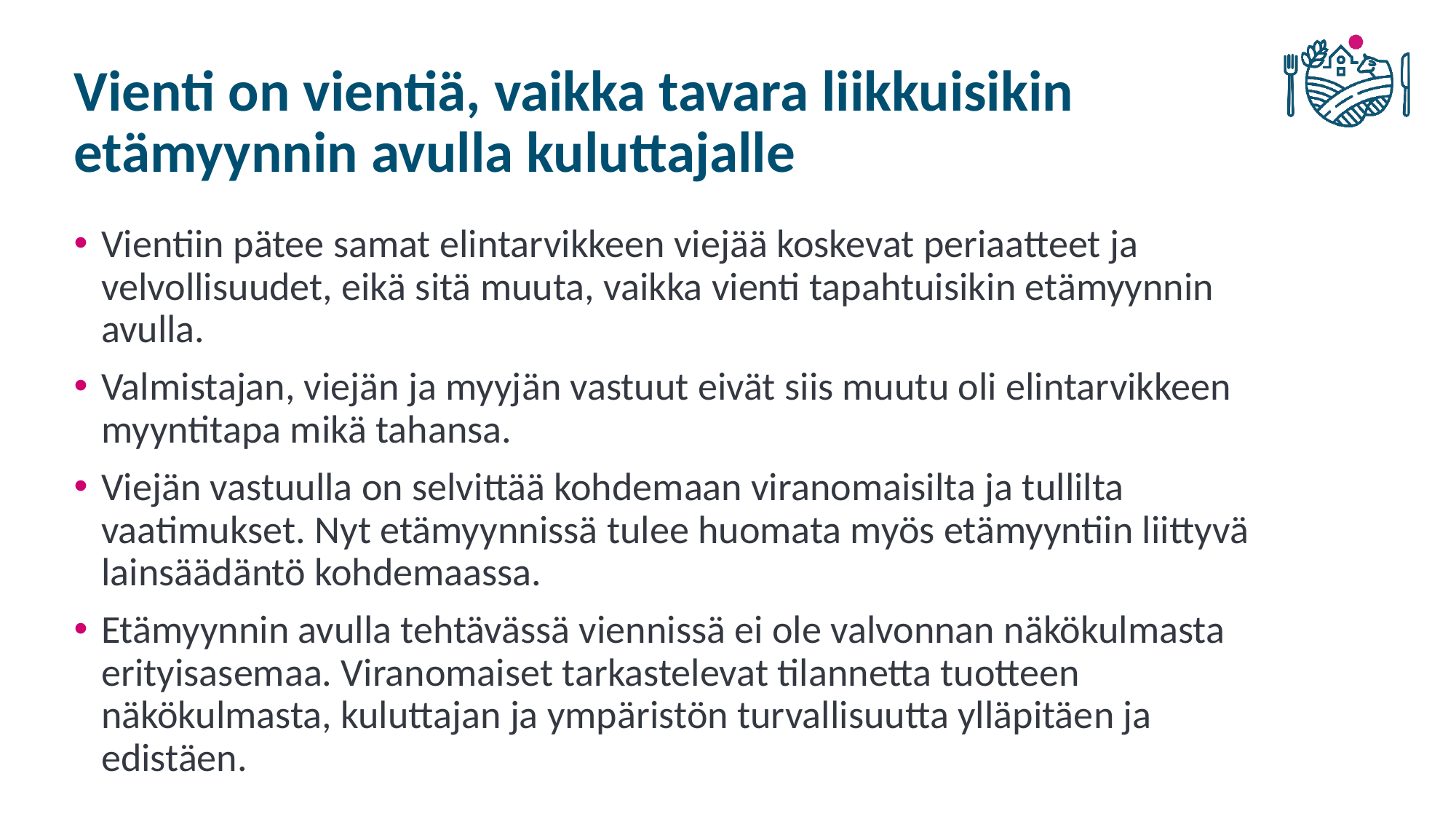

# Vienti on vientiä, vaikka tavara liikkuisikin etämyynnin avulla kuluttajalle
Vientiin pätee samat elintarvikkeen viejää koskevat periaatteet ja velvollisuudet, eikä sitä muuta, vaikka vienti tapahtuisikin etämyynnin avulla.
Valmistajan, viejän ja myyjän vastuut eivät siis muutu oli elintarvikkeen myyntitapa mikä tahansa.
Viejän vastuulla on selvittää kohdemaan viranomaisilta ja tullilta vaatimukset. Nyt etämyynnissä tulee huomata myös etämyyntiin liittyvä lainsäädäntö kohdemaassa.
Etämyynnin avulla tehtävässä viennissä ei ole valvonnan näkökulmasta erityisasemaa. Viranomaiset tarkastelevat tilannetta tuotteen näkökulmasta, kuluttajan ja ympäristön turvallisuutta ylläpitäen ja edistäen.